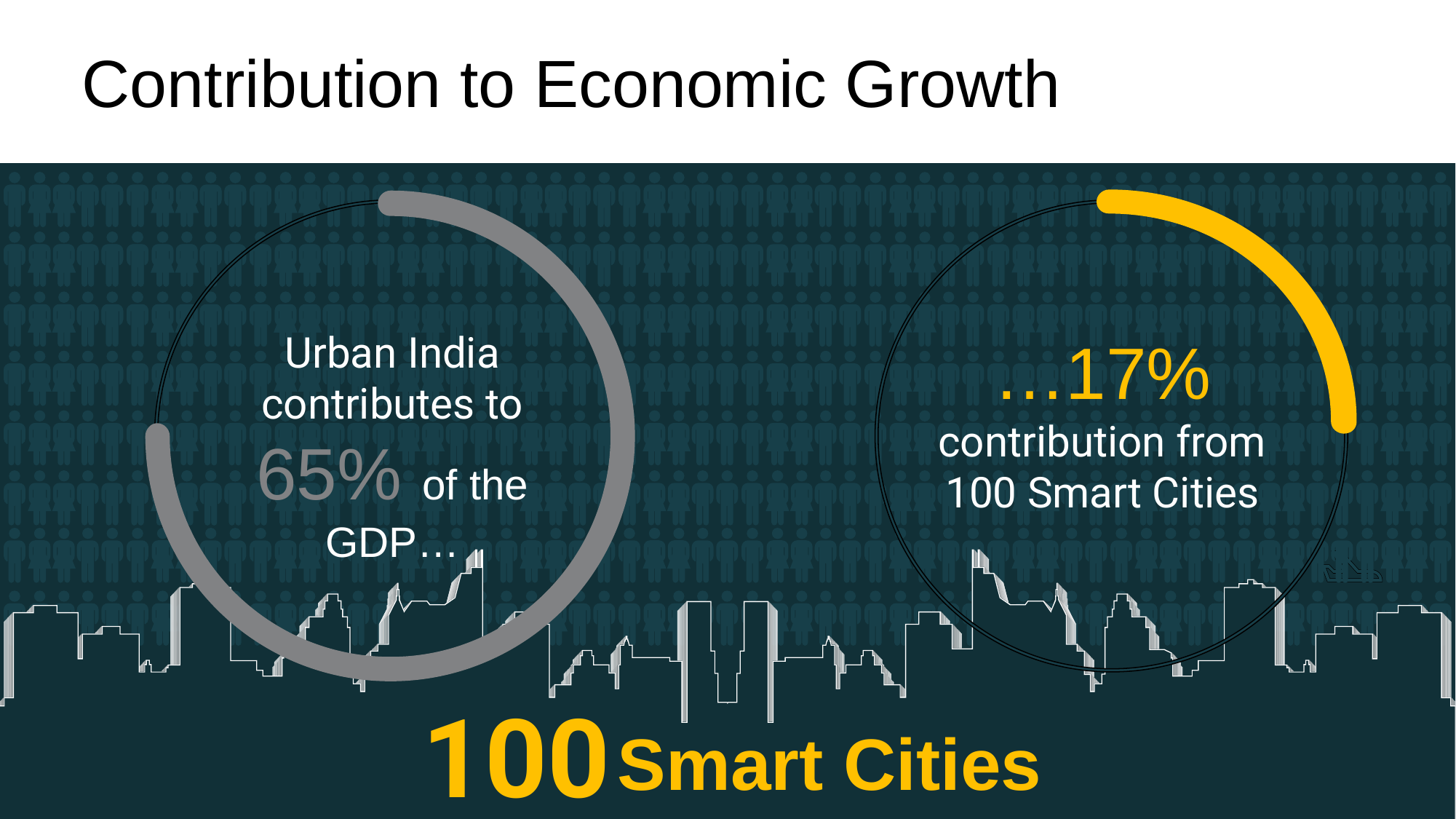

# Contribution to Economic Growth

Urban India contributes to 65% of the GDP…
…17% contribution from 100 Smart Cities

100
Smart Cities